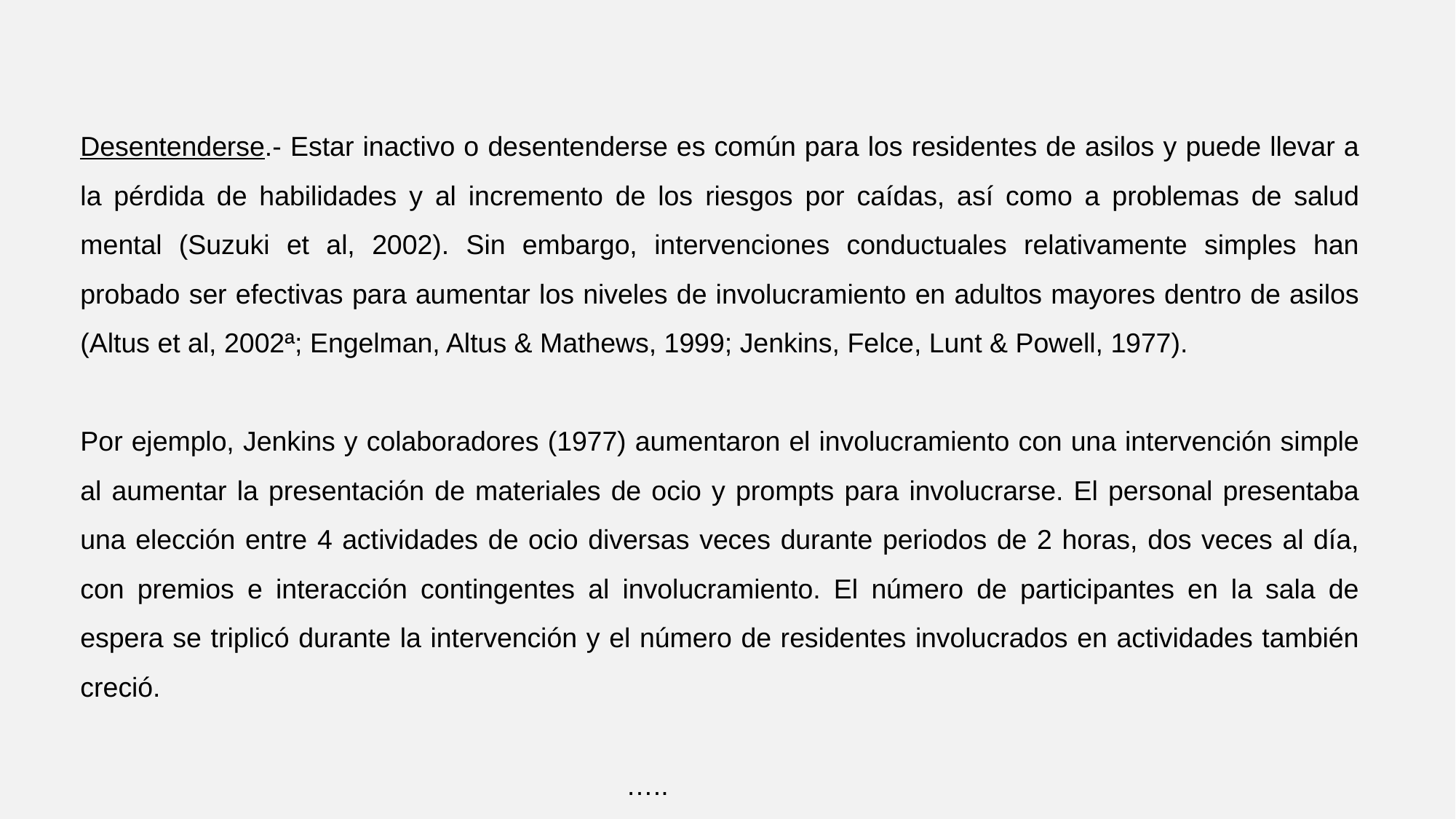

Desentenderse.- Estar inactivo o desentenderse es común para los residentes de asilos y puede llevar a la pérdida de habilidades y al incremento de los riesgos por caídas, así como a problemas de salud mental (Suzuki et al, 2002). Sin embargo, intervenciones conductuales relativamente simples han probado ser efectivas para aumentar los niveles de involucramiento en adultos mayores dentro de asilos (Altus et al, 2002ª; Engelman, Altus & Mathews, 1999; Jenkins, Felce, Lunt & Powell, 1977).

Por ejemplo, Jenkins y colaboradores (1977) aumentaron el involucramiento con una intervención simple al aumentar la presentación de materiales de ocio y prompts para involucrarse. El personal presentaba una elección entre 4 actividades de ocio diversas veces durante periodos de 2 horas, dos veces al día, con premios e interacción contingentes al involucramiento. El número de participantes en la sala de espera se triplicó durante la intervención y el número de residentes involucrados en actividades también creció.
																…..